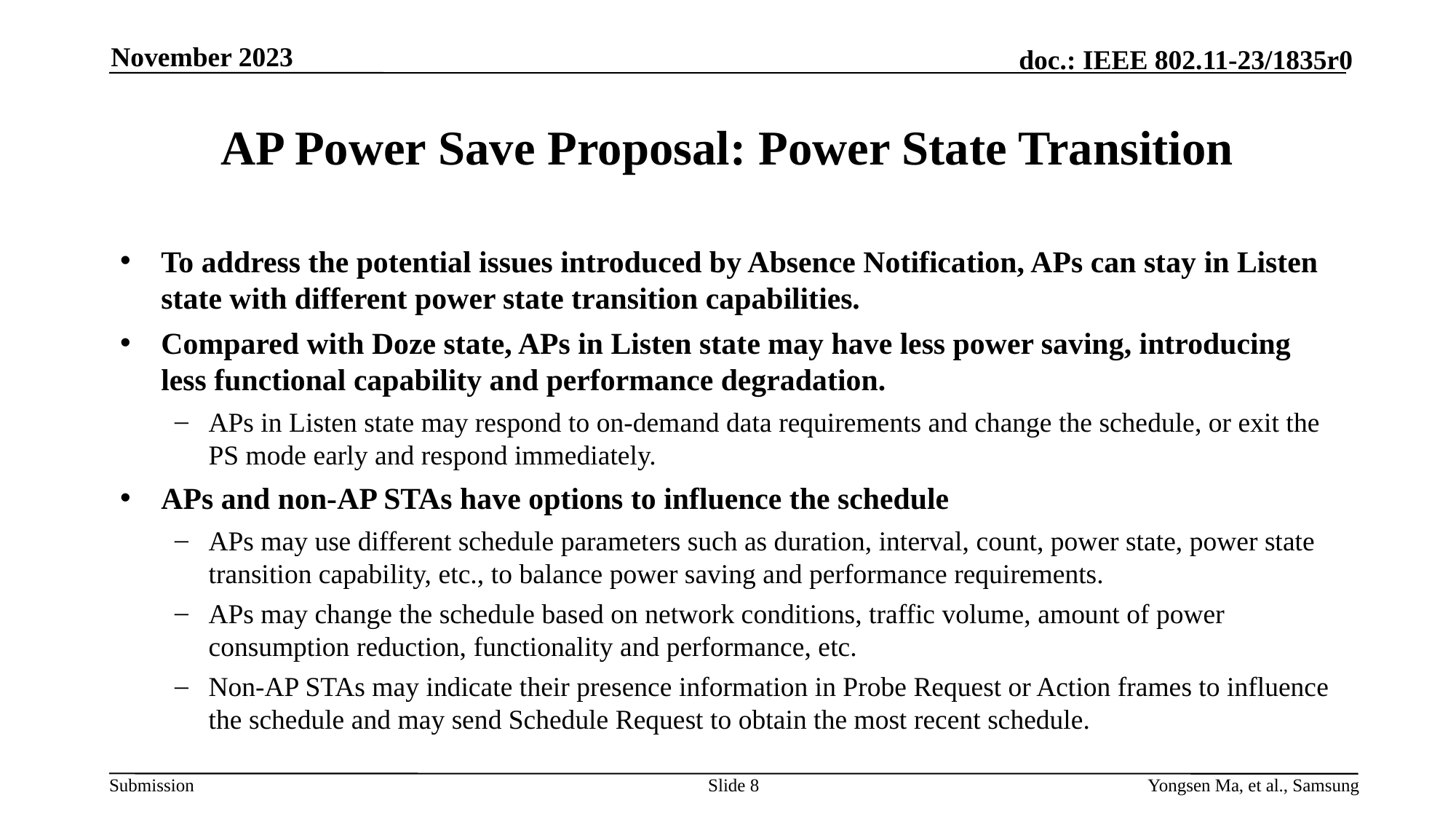

November 2023
# AP Power Save Proposal: Power State Transition
To address the potential issues introduced by Absence Notification, APs can stay in Listen state with different power state transition capabilities.
Compared with Doze state, APs in Listen state may have less power saving, introducing less functional capability and performance degradation.
APs in Listen state may respond to on-demand data requirements and change the schedule, or exit the PS mode early and respond immediately.
APs and non-AP STAs have options to influence the schedule
APs may use different schedule parameters such as duration, interval, count, power state, power state transition capability, etc., to balance power saving and performance requirements.
APs may change the schedule based on network conditions, traffic volume, amount of power consumption reduction, functionality and performance, etc.
Non-AP STAs may indicate their presence information in Probe Request or Action frames to influence the schedule and may send Schedule Request to obtain the most recent schedule.

Slide 8
Yongsen Ma, et al., Samsung